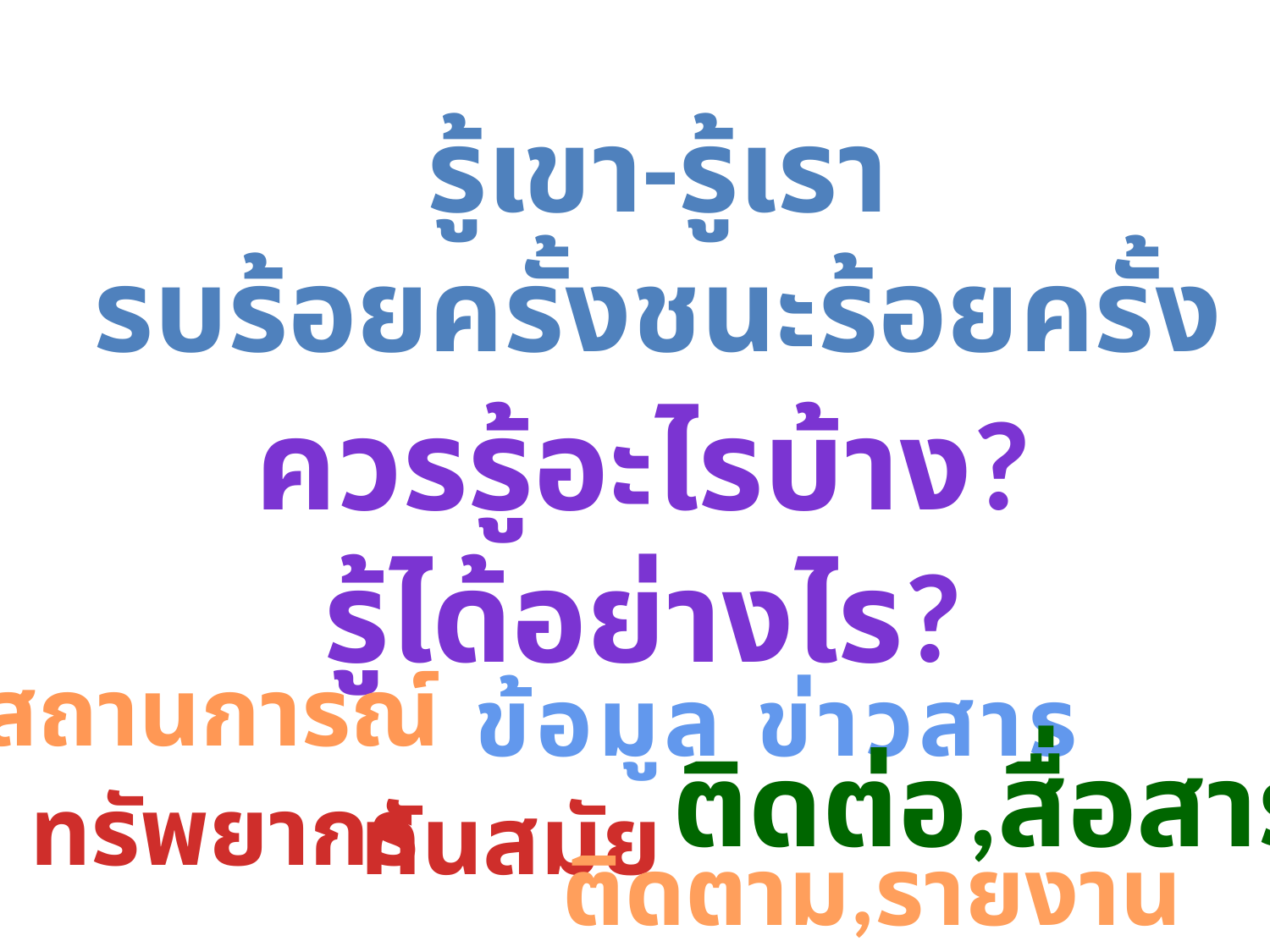

รู้เขา-รู้เรา
รบร้อยครั้งชนะร้อยครั้ง
ควรรู้อะไรบ้าง?
รู้ได้อย่างไร?
สถานการณ์
ข้อมูล ข่าวสาร
ติดต่อ,สื่อสาร
ทรัพยากร
ทันสมัย
ติดตาม,รายงาน